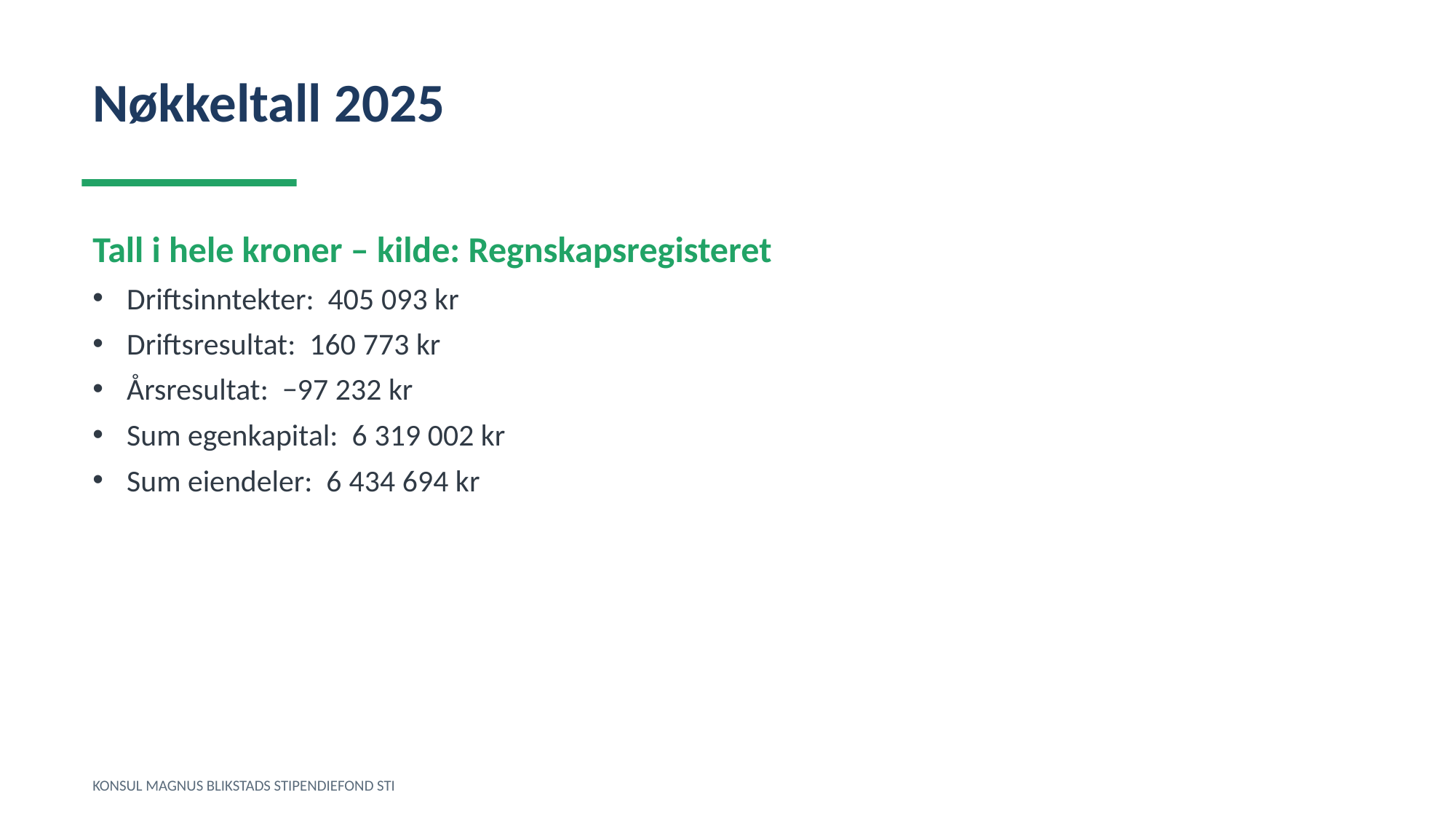

Nøkkeltall 2025

Tall i hele kroner – kilde: Regnskapsregisteret
Driftsinntekter:  405 093 kr
Driftsresultat:  160 773 kr
Årsresultat:  −97 232 kr
Sum egenkapital:  6 319 002 kr
Sum eiendeler:  6 434 694 kr
KONSUL MAGNUS BLIKSTADS STIPENDIEFOND STI